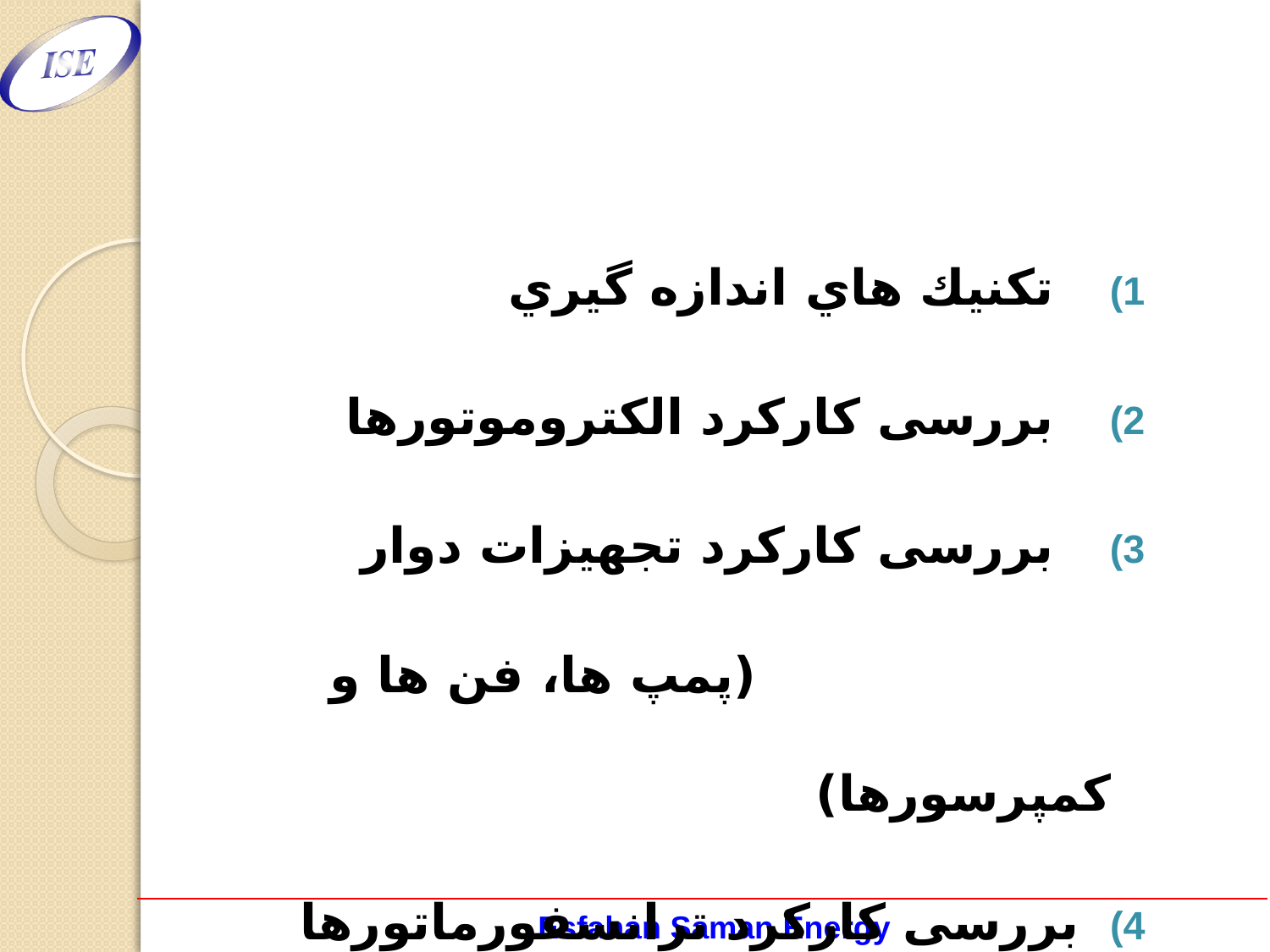

تكنيك هاي اندازه گيري
   بررسی كاركرد الكتروموتورها
   بررسی كاركرد تجهیزات دوار
                       (پمپ ها، فن ها و كمپرسورها)
بررسی كاركرد ترانسفورماتورها